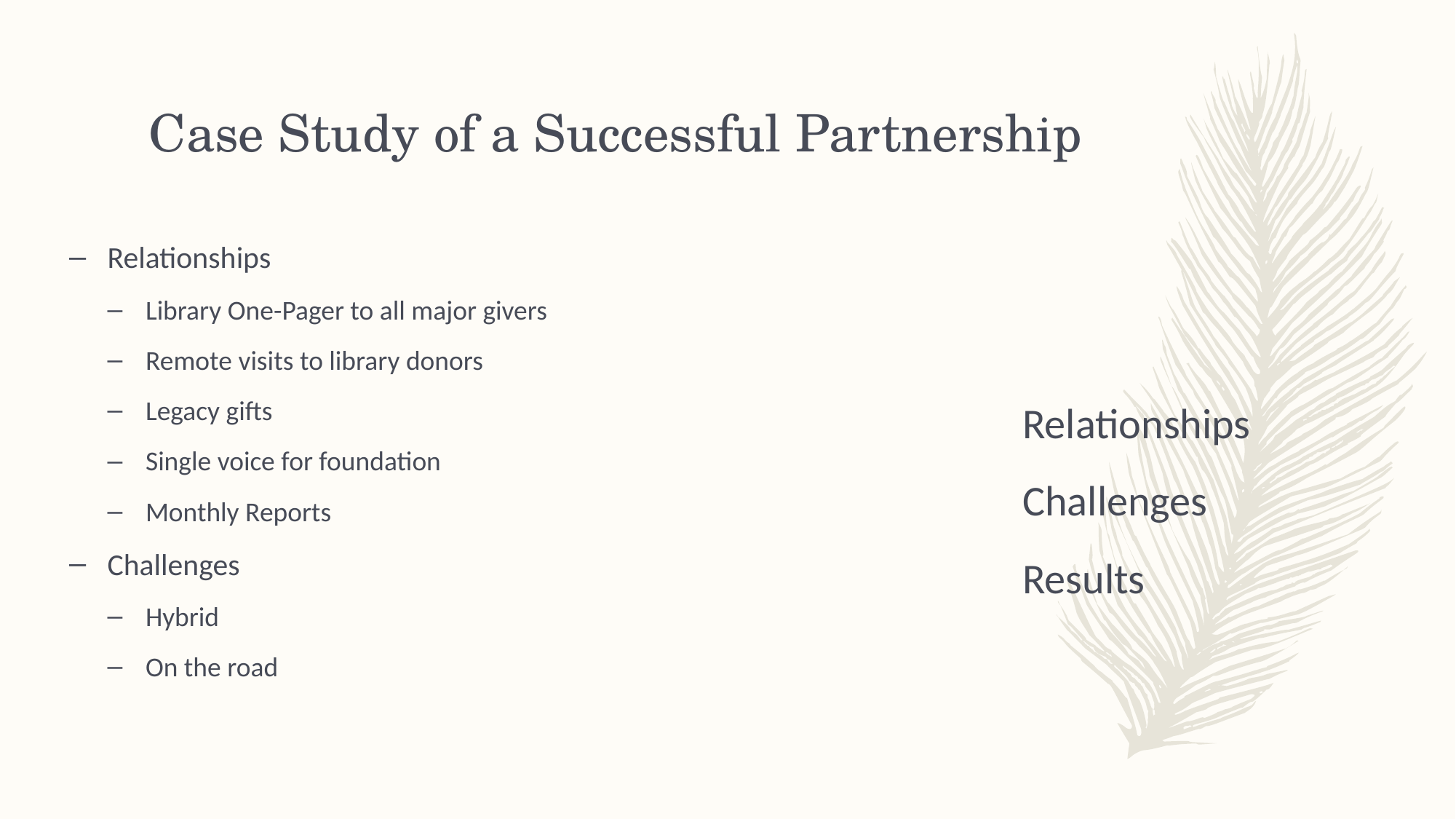

# Case Study of a Successful Partnership
Relationships
Library One-Pager to all major givers
Remote visits to library donors
Legacy gifts
Single voice for foundation
Monthly Reports
Challenges
Hybrid
On the road
Relationships
Challenges
Results